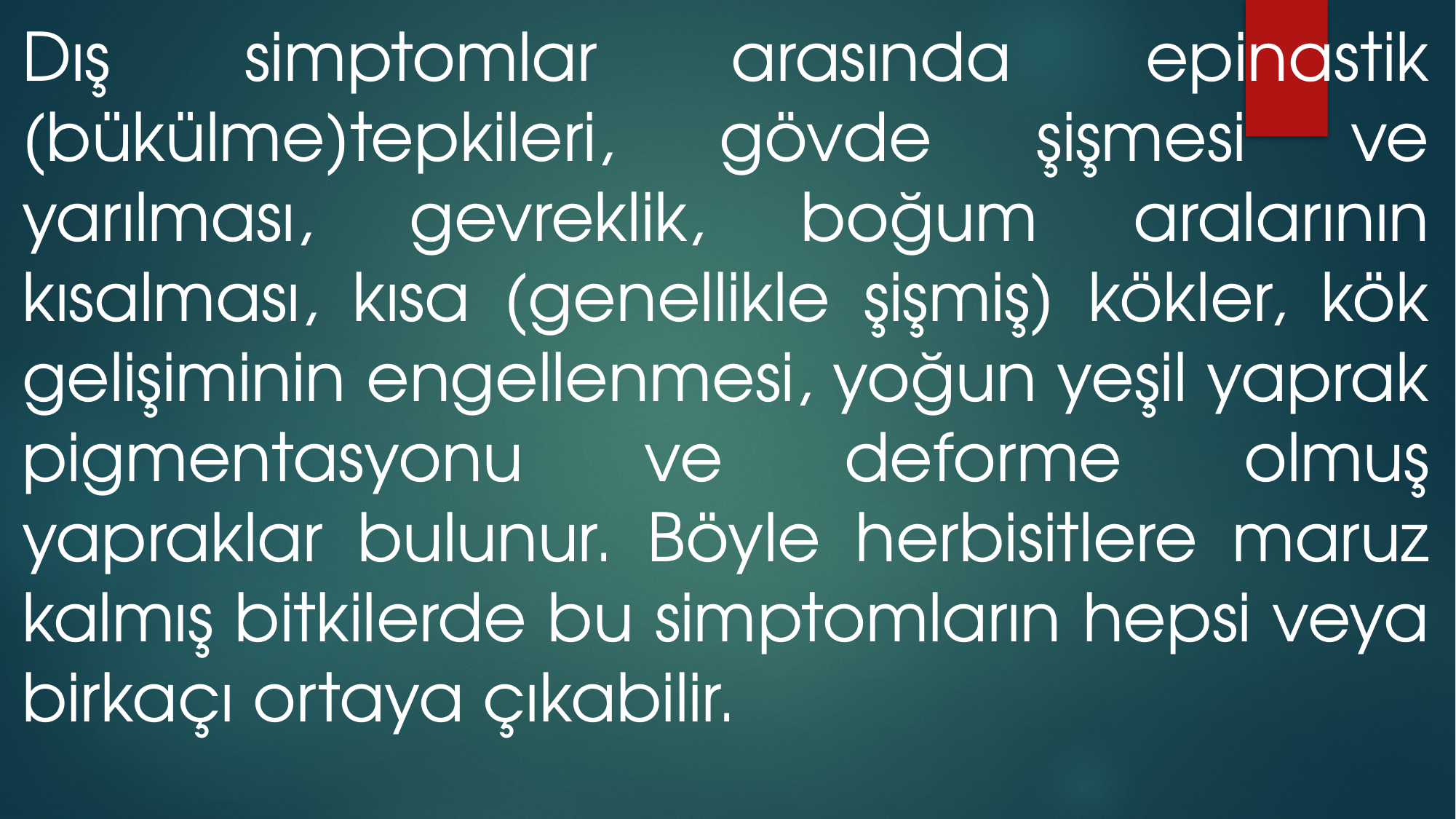

Dış simptomlar arasında epinastik (bükülme)tepkileri, gövde şişmesi ve yarılması, gevreklik, boğum aralarının kısalması, kısa (genellikle şişmiş) kökler, kök gelişiminin engellenmesi, yoğun yeşil yaprak pigmentasyonu ve deforme olmuş yapraklar bulunur. Böyle herbisitlere maruz kalmış bitkilerde bu simptomların hepsi veya birkaçı ortaya çıkabilir.